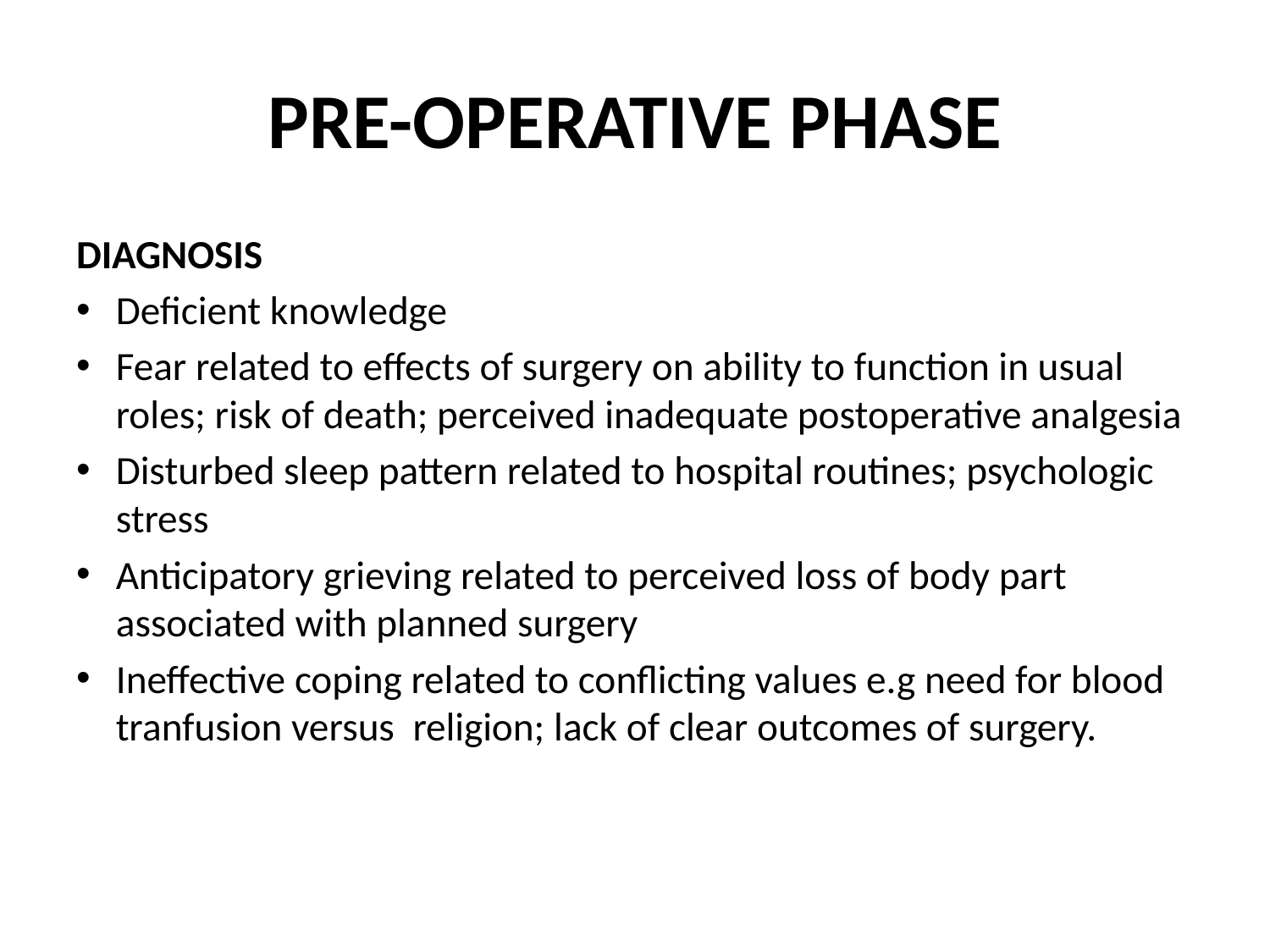

# PRE-OPERATIVE PHASE
DIAGNOSIS
Deficient knowledge
Fear related to effects of surgery on ability to function in usual roles; risk of death; perceived inadequate postoperative analgesia
Disturbed sleep pattern related to hospital routines; psychologic stress
Anticipatory grieving related to perceived loss of body part associated with planned surgery
Ineffective coping related to conflicting values e.g need for blood tranfusion versus  religion; lack of clear outcomes of surgery.